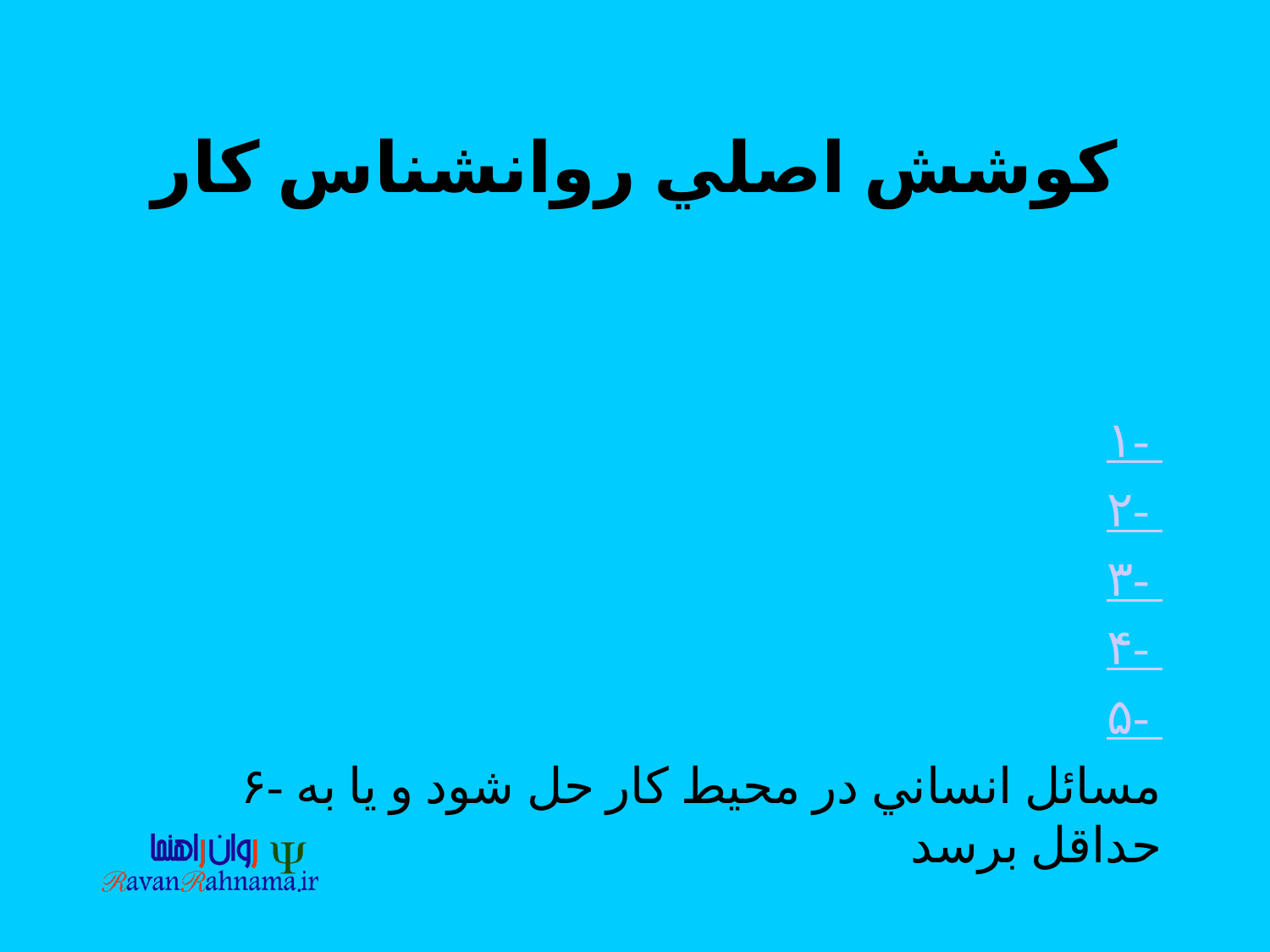

# كوشش اصلي روانشناس كار
۱-
۲-
۳-
۴-
۵-
۶- مسائل انساني در محيط كار حل شود و يا به حداقل برسد